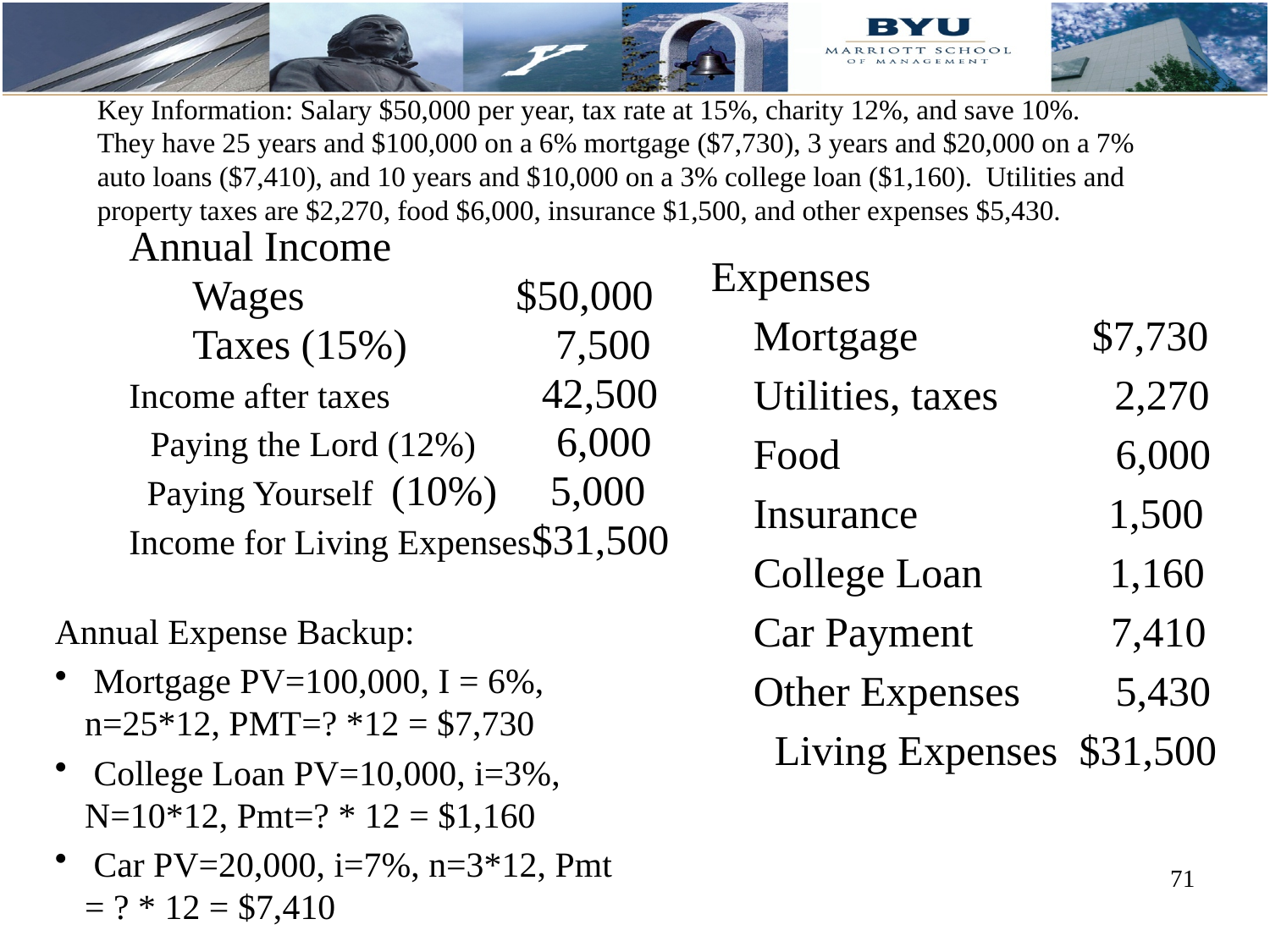

# Key Information: Salary $50,000 per year, tax rate at 15%, charity 12%, and save 10%.  They have 25 years and $100,000 on a 6% mortgage ($7,730), 3 years and $20,000 on a 7% auto loans ($7,410), and 10 years and $10,000 on a 3% college loan ($1,160).  Utilities and property taxes are $2,270, food $6,000, insurance $1,500, and other expenses $5,430.
Annual Income
Wages                    $50,000
Taxes (15%)              7,500
Income after taxes                 42,500
  Paying the Lord (12%)         6,000
  Paying Yourself  (10%)     5,000
Income for Living Expenses$31,500

Expenses
    Mortgage	            $7,730
    Utilities, taxes           2,270
    Food                          6,000
    Insurance                  1,500
    College Loan            1,160
    Car Payment             7,410
    Other Expenses         5,430
      Living Expenses  $31,500

Annual Expense Backup:
 Mortgage PV=100,000, I = 6%, n=25*12, PMT=? *12 = $7,730
 College Loan PV=10,000, i=3%, N=10*12, Pmt=? * 12 = $1,160
 Car PV=20,000, i=7%, n=3*12, Pmt = ? * 12 = $7,410